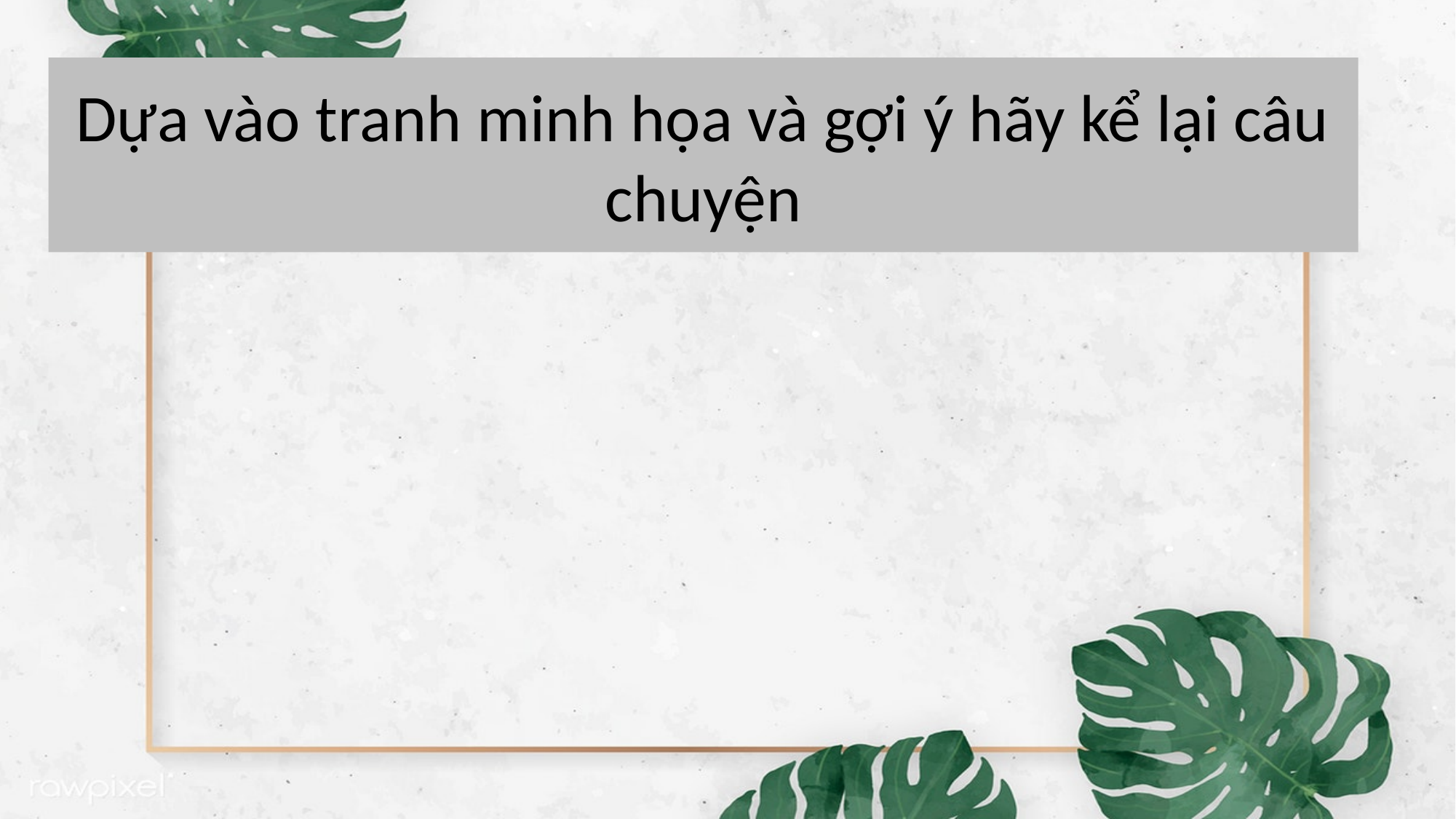

# Dựa vào tranh minh họa và gợi ý hãy kể lại câu chuyện